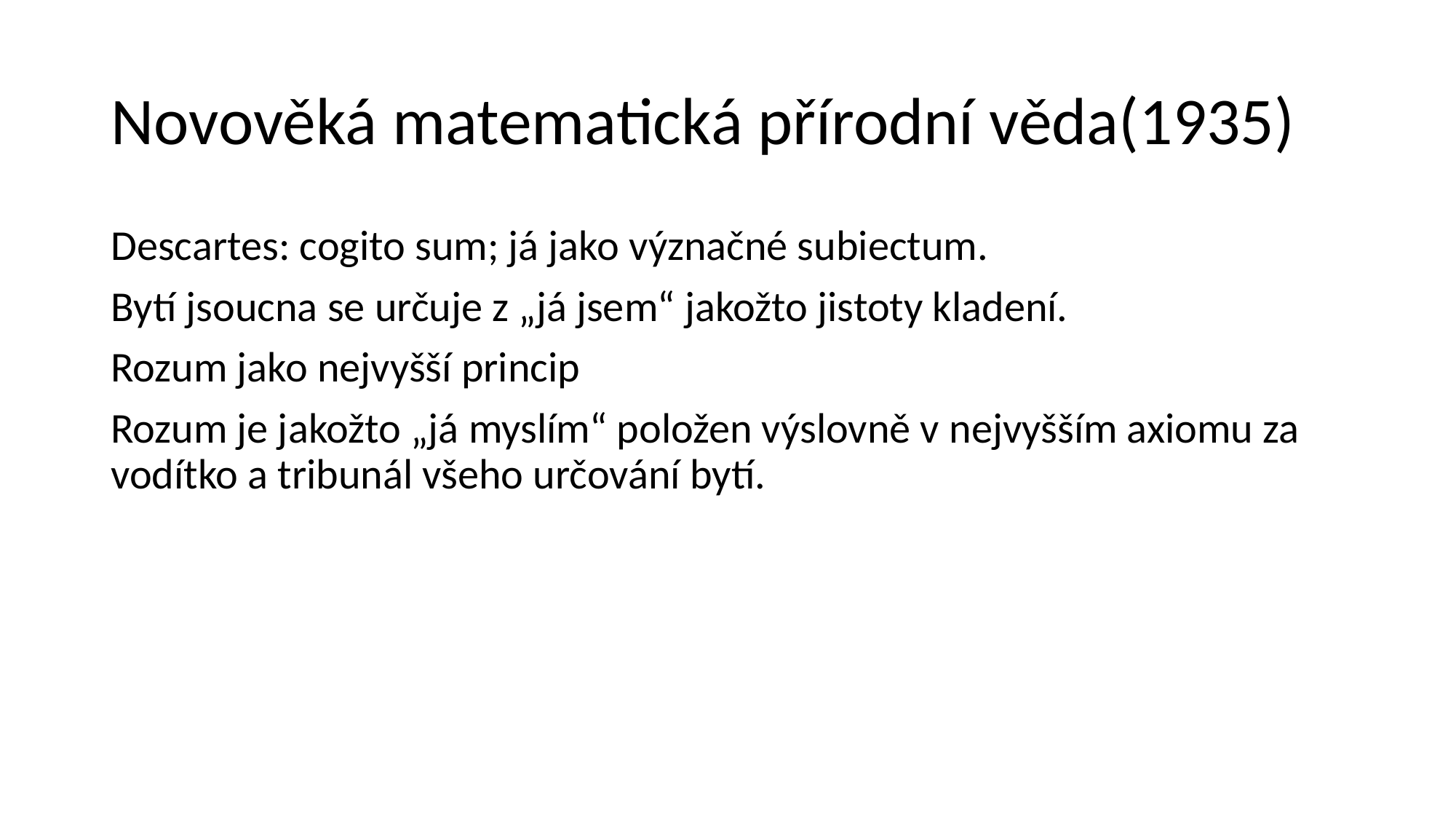

# Novověká matematická přírodní věda(1935)
Descartes: cogito sum; já jako význačné subiectum.
Bytí jsoucna se určuje z „já jsem“ jakožto jistoty kladení.
Rozum jako nejvyšší princip
Rozum je jakožto „já myslím“ položen výslovně v nejvyšším axiomu za vodítko a tribunál všeho určování bytí.